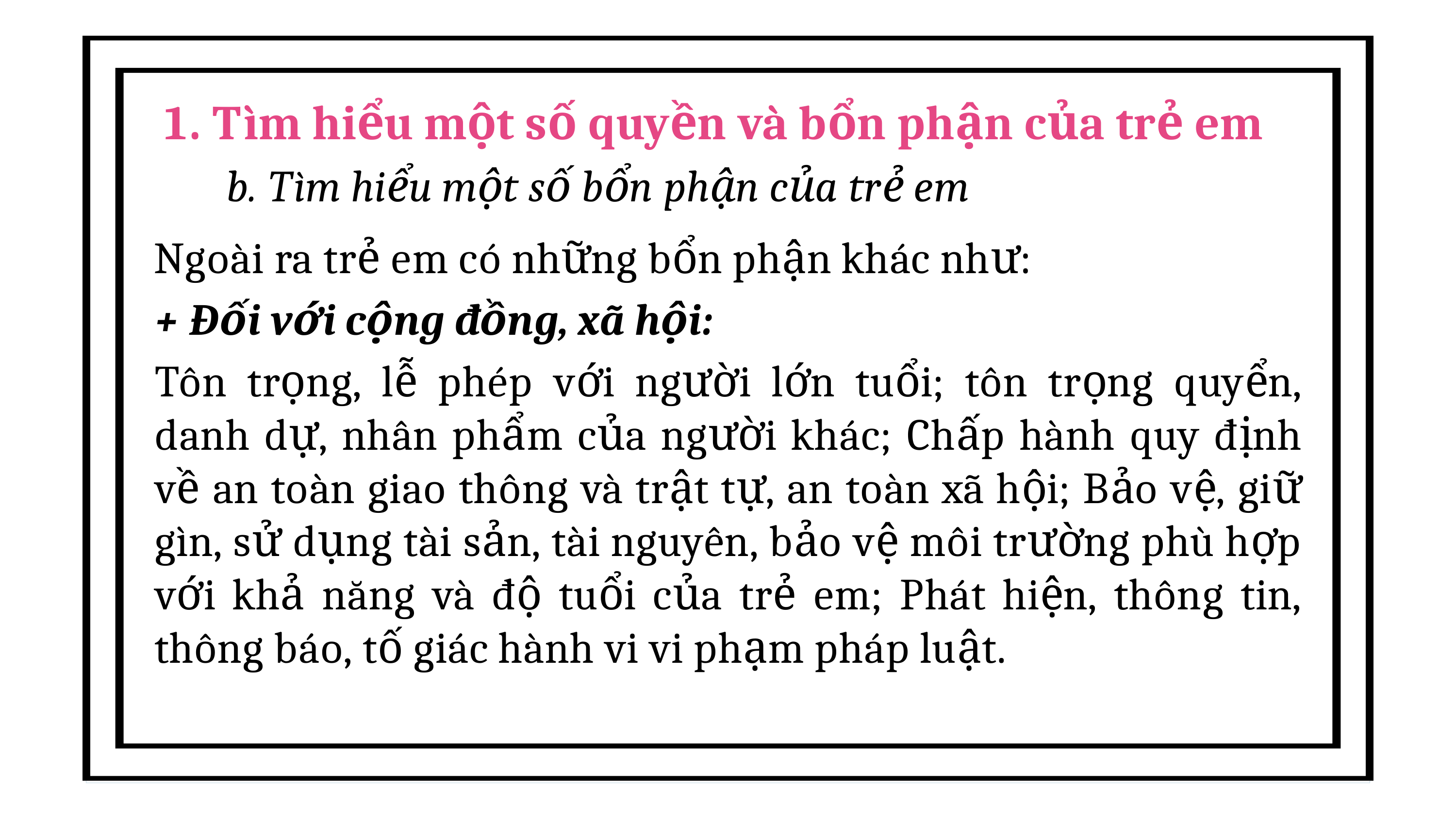

1. Tìm hiểu một số quyền và bổn phận của trẻ em
b. Tìm hiểu một số bổn phận của trẻ em
Ngoài ra trẻ em có những bổn phận khác như:
+ Đối với cộng đồng, xã hội:
Tôn trọng, lễ phép với người lớn tuổi; tôn trọng quyển, danh dự, nhân phẩm của người khác; Chấp hành quy định về an toàn giao thông và trật tự, an toàn xã hội; Bảo vệ, giữ gìn, sử dụng tài sản, tài nguyên, bảo vệ môi trường phù hợp với khả năng và độ tuổi của trẻ em; Phát hiện, thông tin, thông báo, tố giác hành vi vi phạm pháp luật.